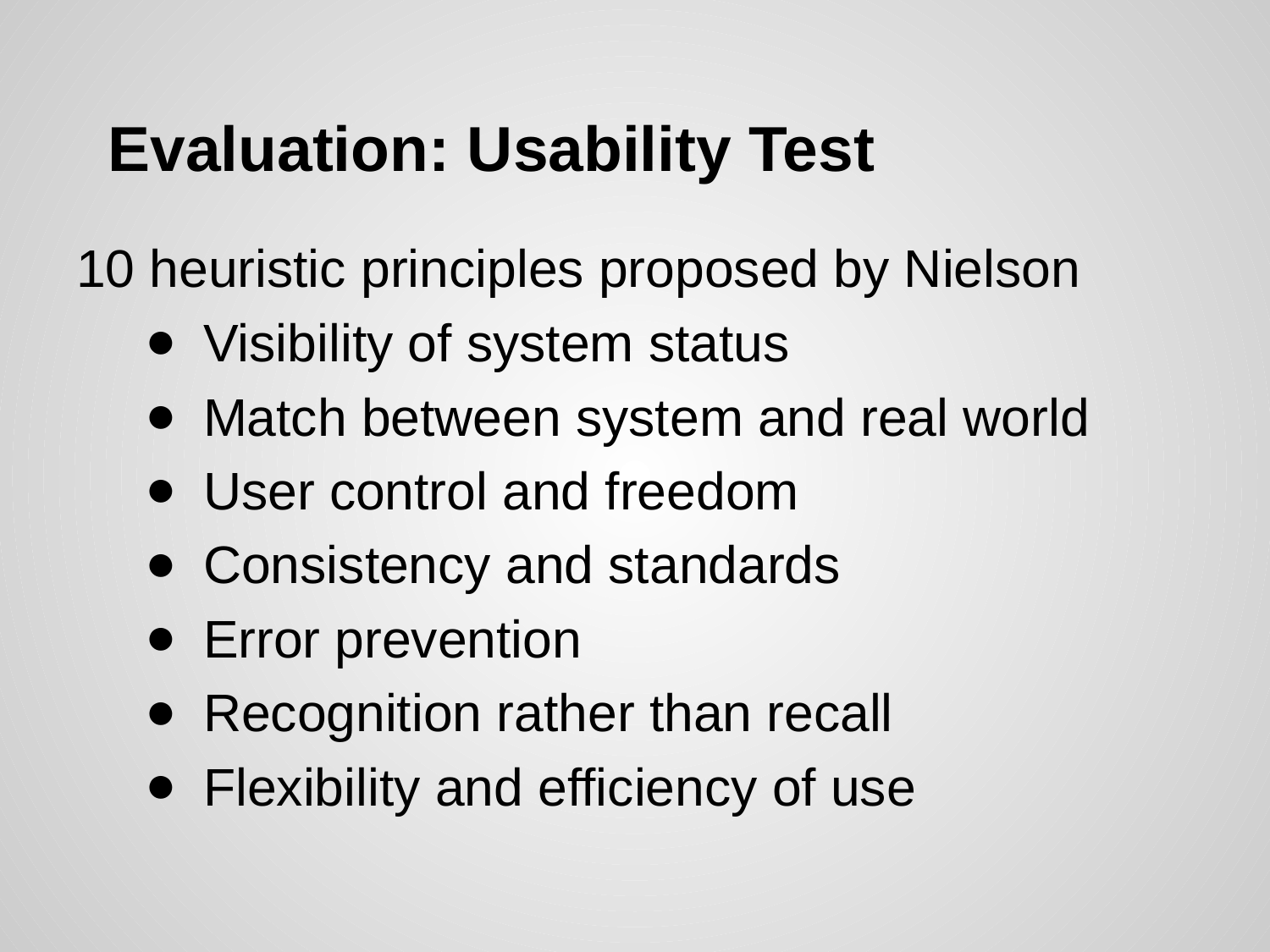

# Evaluation: Usability Test
10 heuristic principles proposed by Nielson
Visibility of system status
Match between system and real world
User control and freedom
Consistency and standards
Error prevention
Recognition rather than recall
Flexibility and efficiency of use